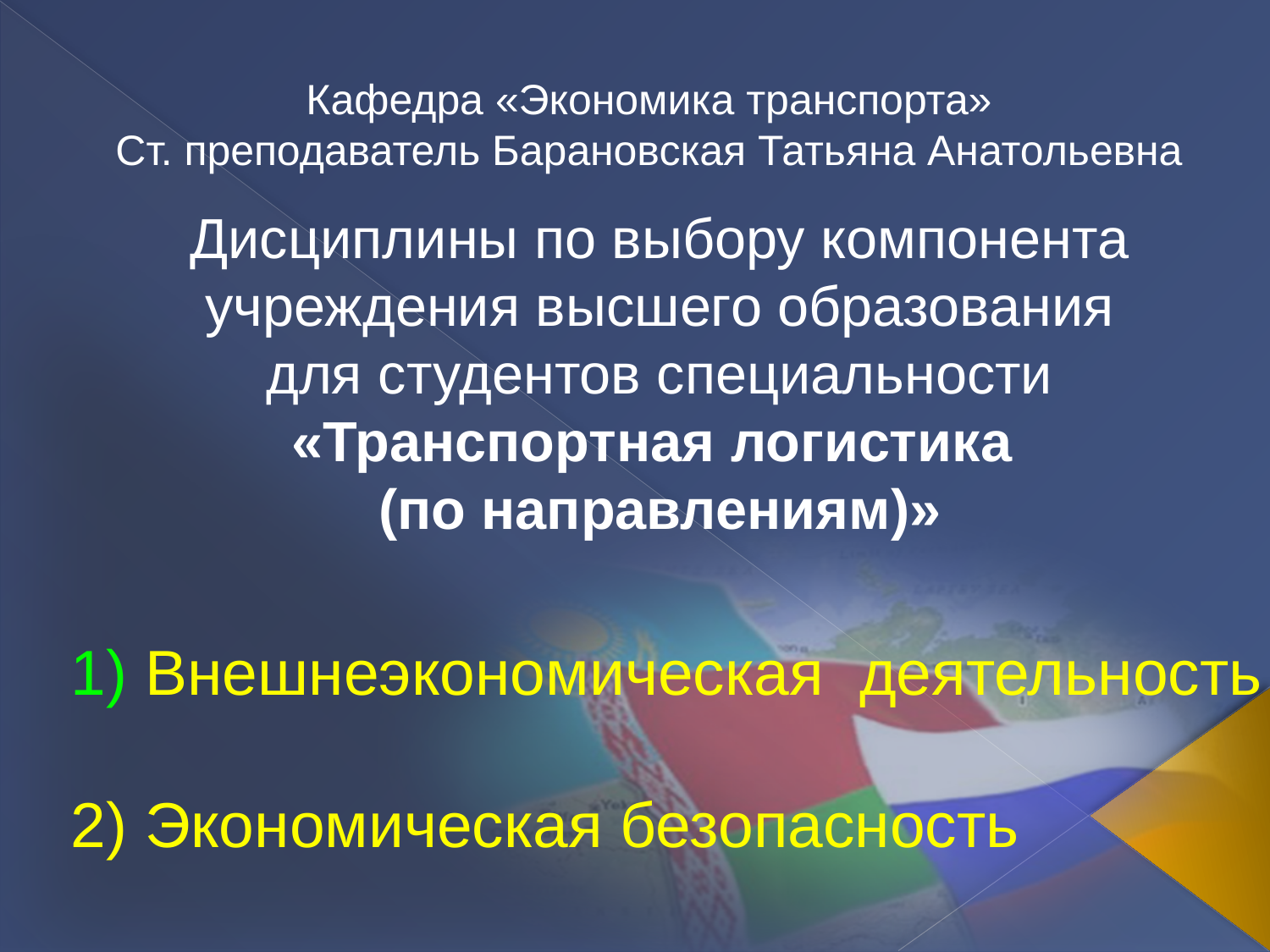

Кафедра «Экономика транспорта»
Ст. преподаватель Барановская Татьяна Анатольевна

Дисциплины по выбору компонента учреждения высшего образования
для студентов специальности «Транспортная логистика
(по направлениям)»

1) Внешнеэкономическая  деятельность

2) Экономическая безопасность